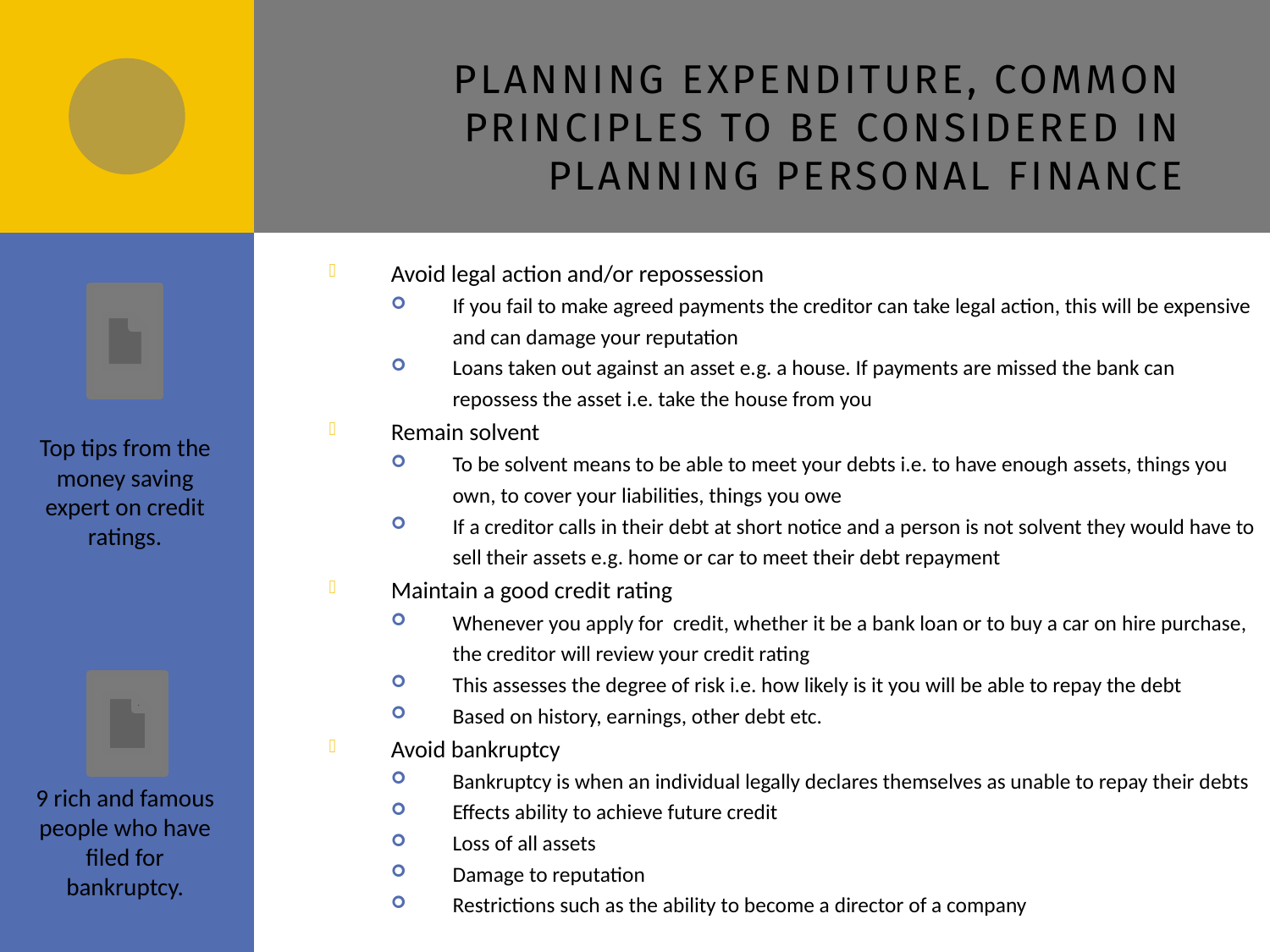

Planning expenditure, common principles to be considered in planning personal finance
Avoid legal action and/or repossession
If you fail to make agreed payments the creditor can take legal action, this will be expensive and can damage your reputation
Loans taken out against an asset e.g. a house. If payments are missed the bank can repossess the asset i.e. take the house from you
Remain solvent
To be solvent means to be able to meet your debts i.e. to have enough assets, things you own, to cover your liabilities, things you owe
If a creditor calls in their debt at short notice and a person is not solvent they would have to sell their assets e.g. home or car to meet their debt repayment
Maintain a good credit rating
Whenever you apply for  credit, whether it be a bank loan or to buy a car on hire purchase, the creditor will review your credit rating
This assesses the degree of risk i.e. how likely is it you will be able to repay the debt
Based on history, earnings, other debt etc.
Avoid bankruptcy
Bankruptcy is when an individual legally declares themselves as unable to repay their debts
Effects ability to achieve future credit
Loss of all assets
Damage to reputation
Restrictions such as the ability to become a director of a company

Top tips from the money saving expert on credit ratings.

9 rich and famous people who have filed for bankruptcy.